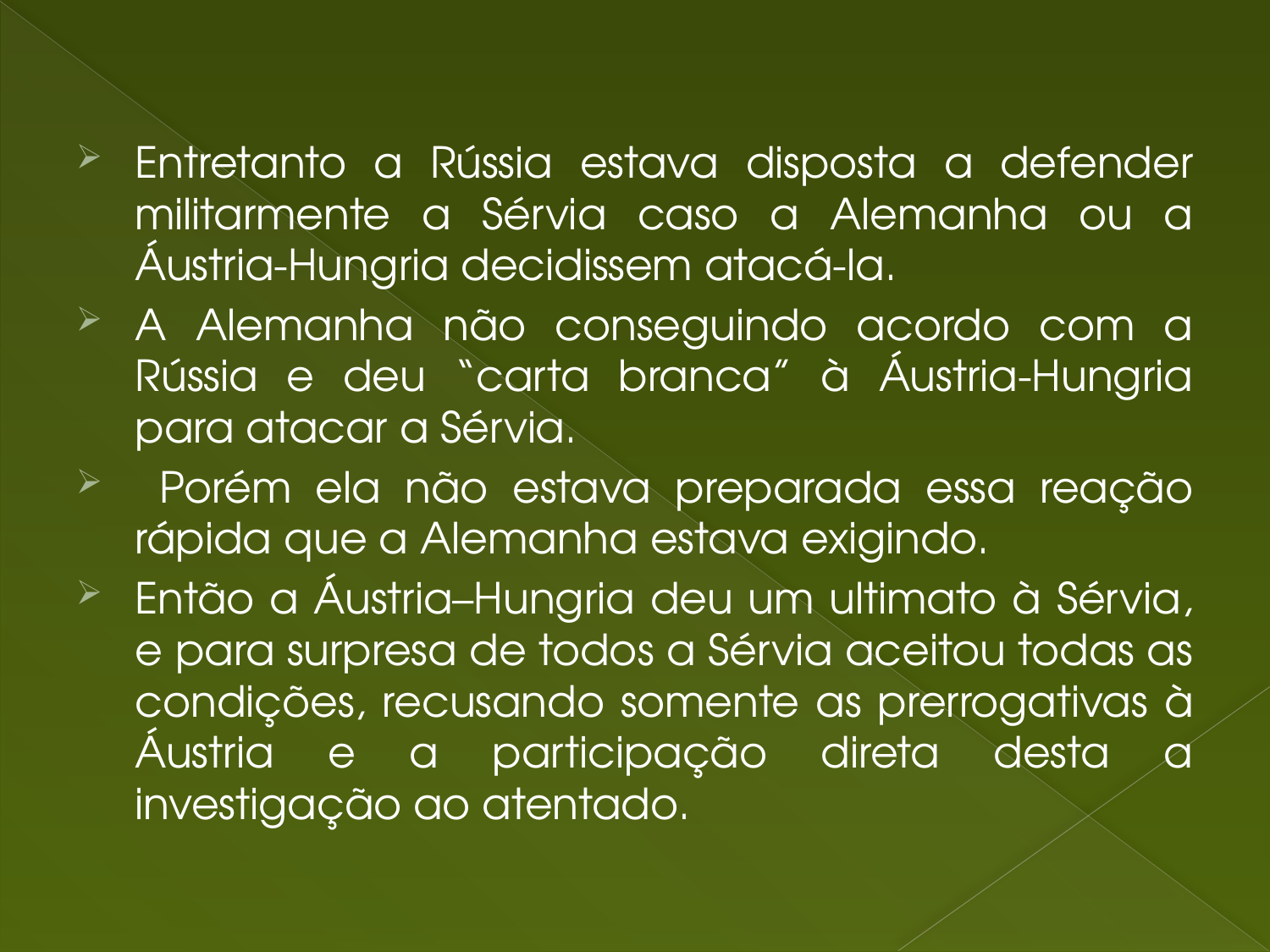

Entretanto a Rússia estava disposta a defender militarmente a Sérvia caso a Alemanha ou a Áustria-Hungria decidissem atacá-la.
A Alemanha não conseguindo acordo com a Rússia e deu “carta branca” à Áustria-Hungria para atacar a Sérvia.
 Porém ela não estava preparada essa reação rápida que a Alemanha estava exigindo.
Então a Áustria–Hungria deu um ultimato à Sérvia, e para surpresa de todos a Sérvia aceitou todas as condições, recusando somente as prerrogativas à Áustria e a participação direta desta a investigação ao atentado.